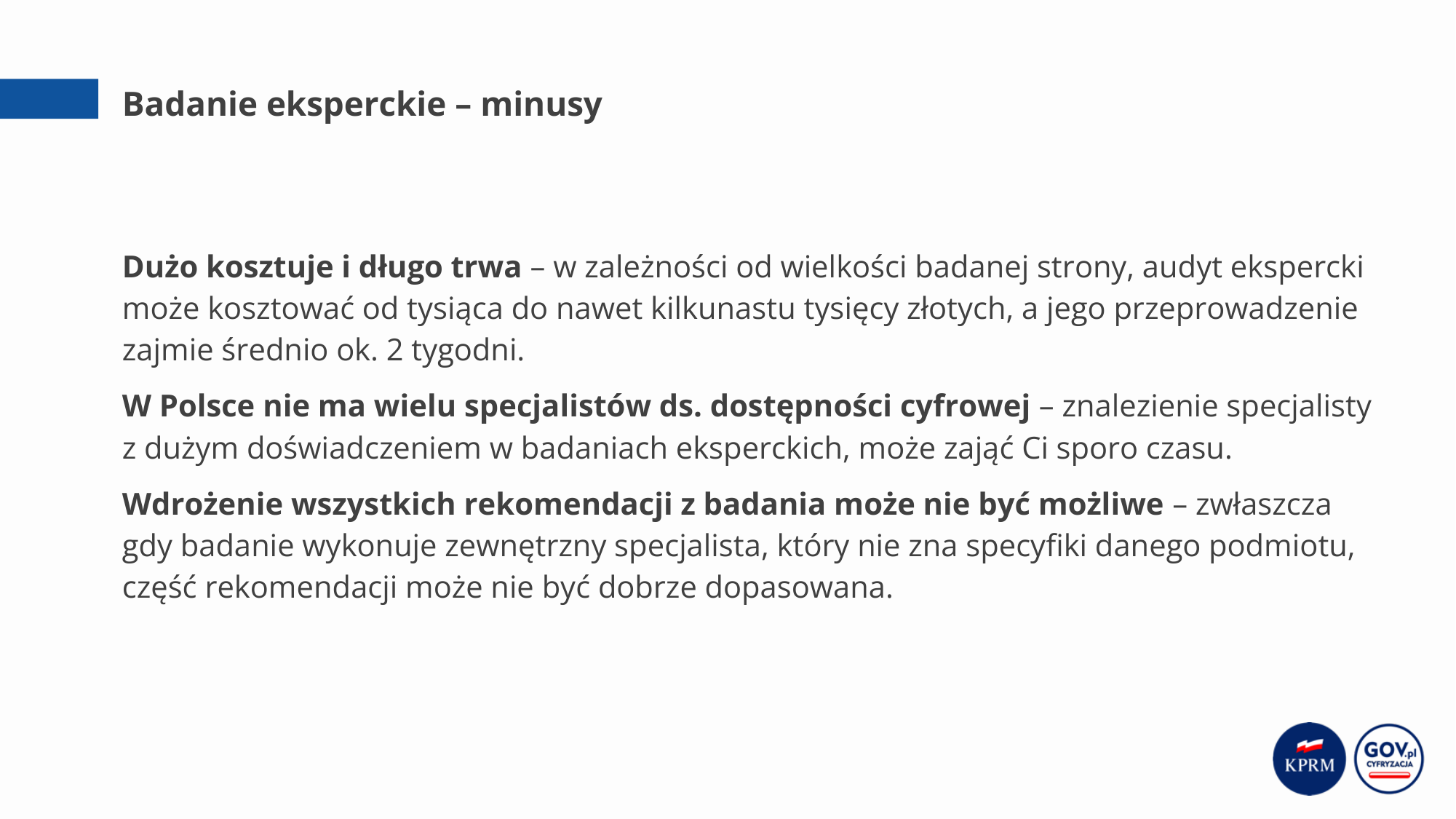

# Badanie eksperckie – minusy
Dużo kosztuje i długo trwa – w zależności od wielkości badanej strony, audyt ekspercki może kosztować od tysiąca do nawet kilkunastu tysięcy złotych, a jego przeprowadzenie zajmie średnio ok. 2 tygodni.
W Polsce nie ma wielu specjalistów ds. dostępności cyfrowej – znalezienie specjalisty z dużym doświadczeniem w badaniach eksperckich, może zająć Ci sporo czasu.
Wdrożenie wszystkich rekomendacji z badania może nie być możliwe – zwłaszcza gdy badanie wykonuje zewnętrzny specjalista, który nie zna specyfiki danego podmiotu, część rekomendacji może nie być dobrze dopasowana.